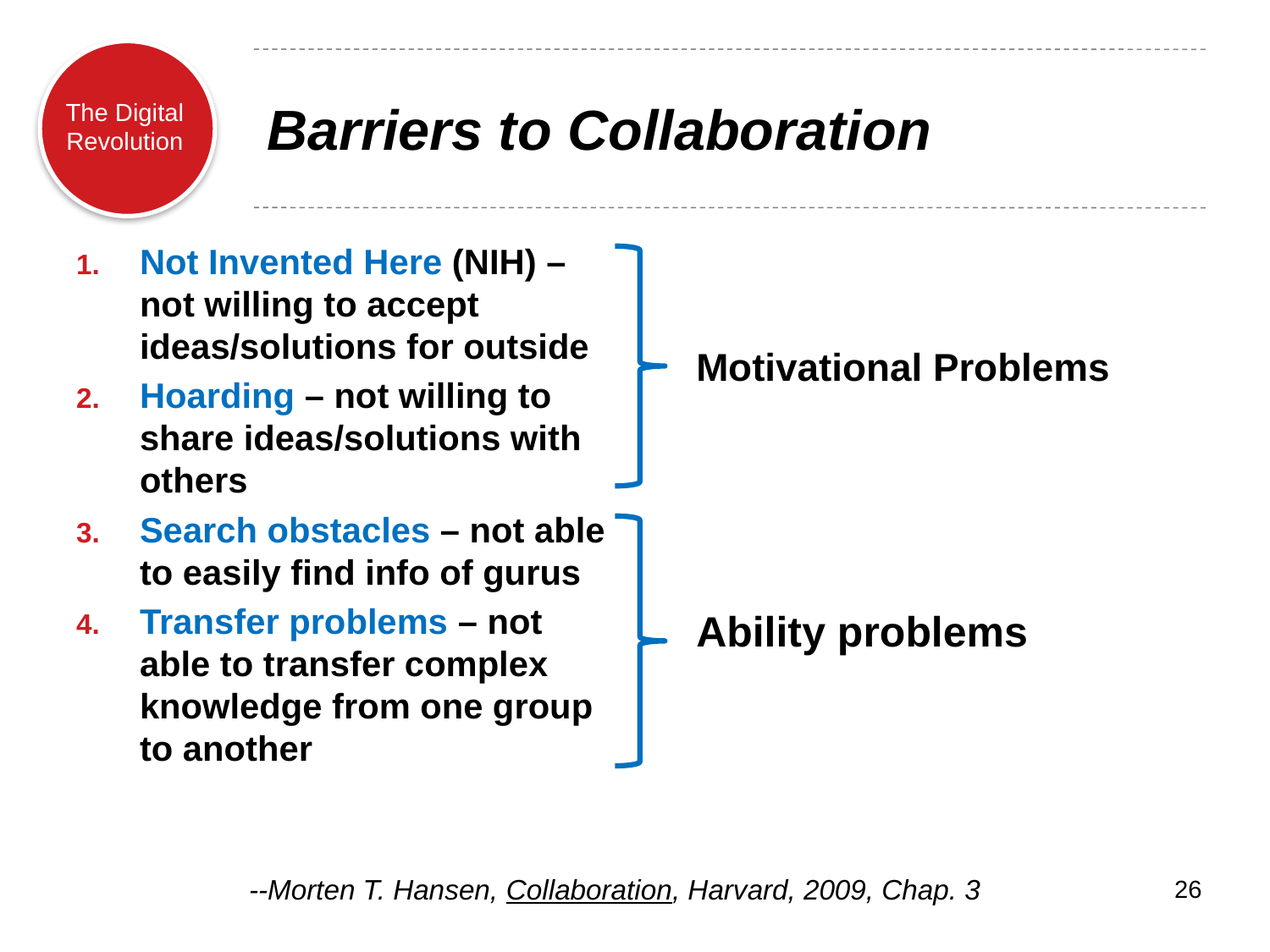

# Barriers to Collaboration
Not Invented Here (NIH) – not willing to accept ideas/solutions for outside
Hoarding – not willing to share ideas/solutions with others
Search obstacles – not able to easily find info of gurus
Transfer problems – not able to transfer complex knowledge from one group to another

	Motivational Problems

	Ability problems

--Morten T. Hansen, Collaboration, Harvard, 2009, Chap. 3